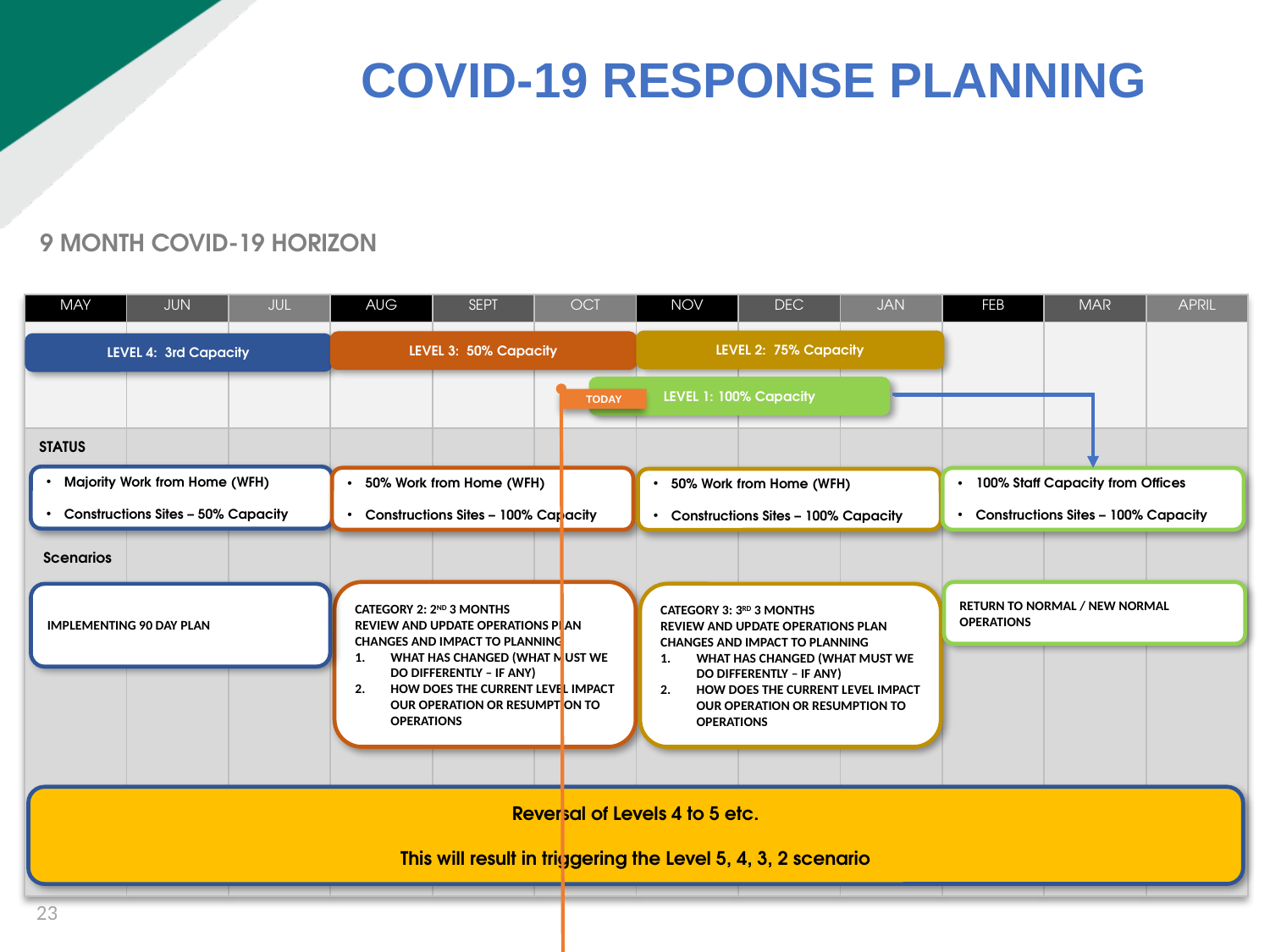

Covid-19 RESPONSE PLANNING
9 MONTH COVID-19 HORIZON
| MAY | JUN | JUL | AUG | SEPT | OCT | NOV | DEC | JAN | FEB | MAR | APRIL |
| --- | --- | --- | --- | --- | --- | --- | --- | --- | --- | --- | --- |
|  |  |  |  |  |  |  |  |  |  |  |  |
|  |  |  |  |  |  |  |  |  |  |  |  |
LEVEL 2:  75% Capacity
LEVEL 3:  50% Capacity
LEVEL 4:  3rd Capacity
LEVEL 1: 100% Capacity
TODAY
STATUS
Majority Work from Home (WFH)
Constructions Sites – 50% Capacity
50% Work from Home (WFH)
Constructions Sites – 100% Capacity
100% Staff Capacity from Offices
Constructions Sites – 100% Capacity
50% Work from Home (WFH)
Constructions Sites – 100% Capacity

Scenarios
Category 2: 2nd 3 months
Review and update operations plan
changes and impact to planning
What has changed (what must we do differently – if any)
How does the current level impact our operation or resumption to operations
Return to normal / new normal operations
Implementing 90 day plan
Category 3: 3rd 3 months
Review and update operations plan
changes and impact to planning
What has changed (what must we do differently – if any)
How does the current level impact our operation or resumption to operations

Reversal of Levels 4 to 5 etc.

This will result in triggering the Level 5, 4, 3, 2 scenario